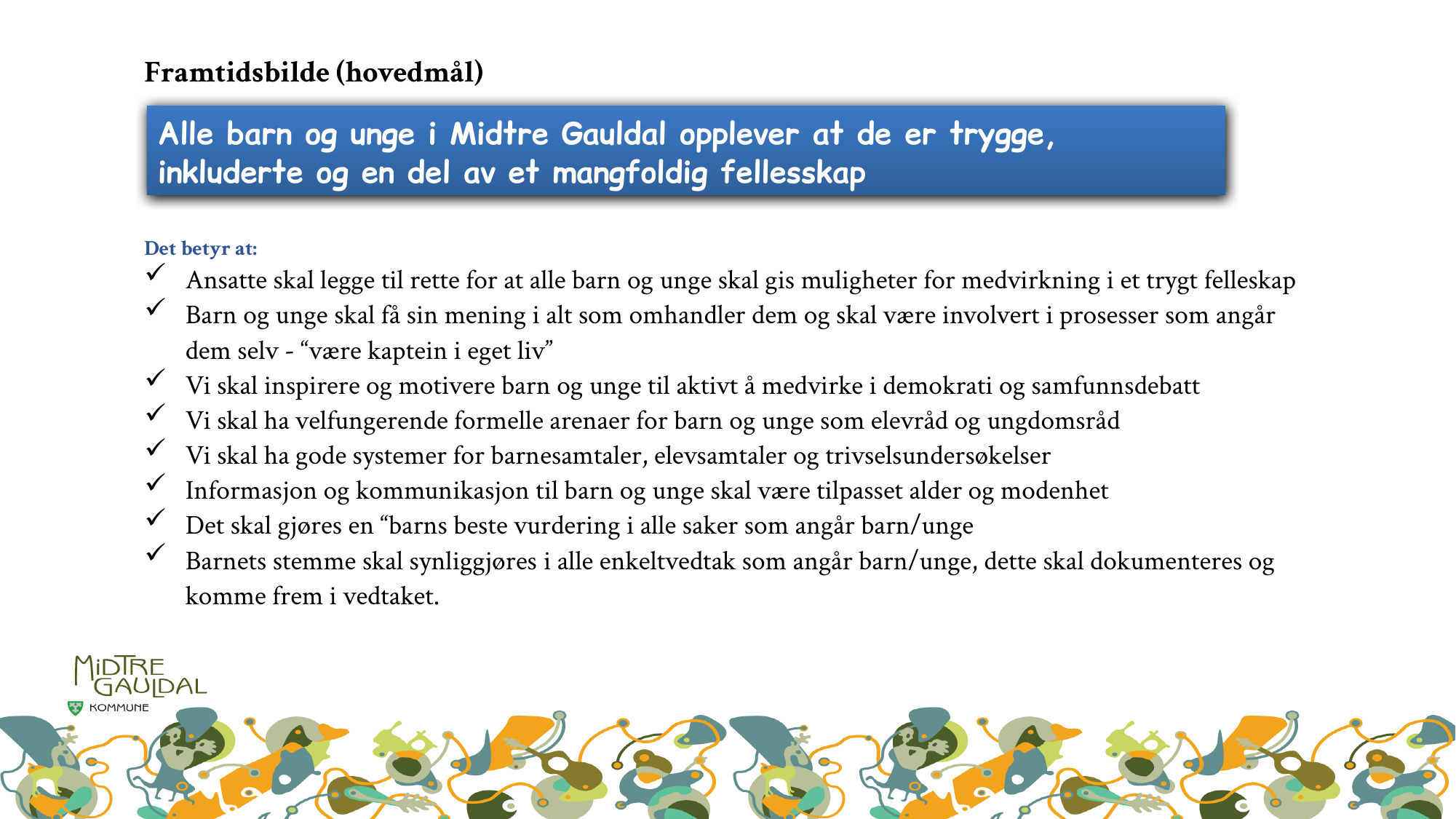

Framtidsbilde (hovedmål)

Det betyr at:
Ansatte skal legge til rette for at alle barn og unge skal gis muligheter for medvirkning i et trygt felleskap
Barn og unge skal få sin mening i alt som omhandler dem og skal være involvert i prosesser som angår dem selv - “være kaptein i eget liv”
Vi skal inspirere og motivere barn og unge til aktivt å medvirke i demokrati og samfunnsdebatt
Vi skal ha velfungerende formelle arenaer for barn og unge som elevråd og ungdomsråd
Vi skal ha gode systemer for barnesamtaler, elevsamtaler og trivselsundersøkelser
Informasjon og kommunikasjon til barn og unge skal være tilpasset alder og modenhet
Det skal gjøres en “barns beste vurdering i alle saker som angår barn/unge
Barnets stemme skal synliggjøres i alle enkeltvedtak som angår barn/unge, dette skal dokumenteres og komme frem i vedtaket.

Alle barn og unge i Midtre Gauldal opplever at de er trygge, inkluderte og en del av et mangfoldig fellesskap